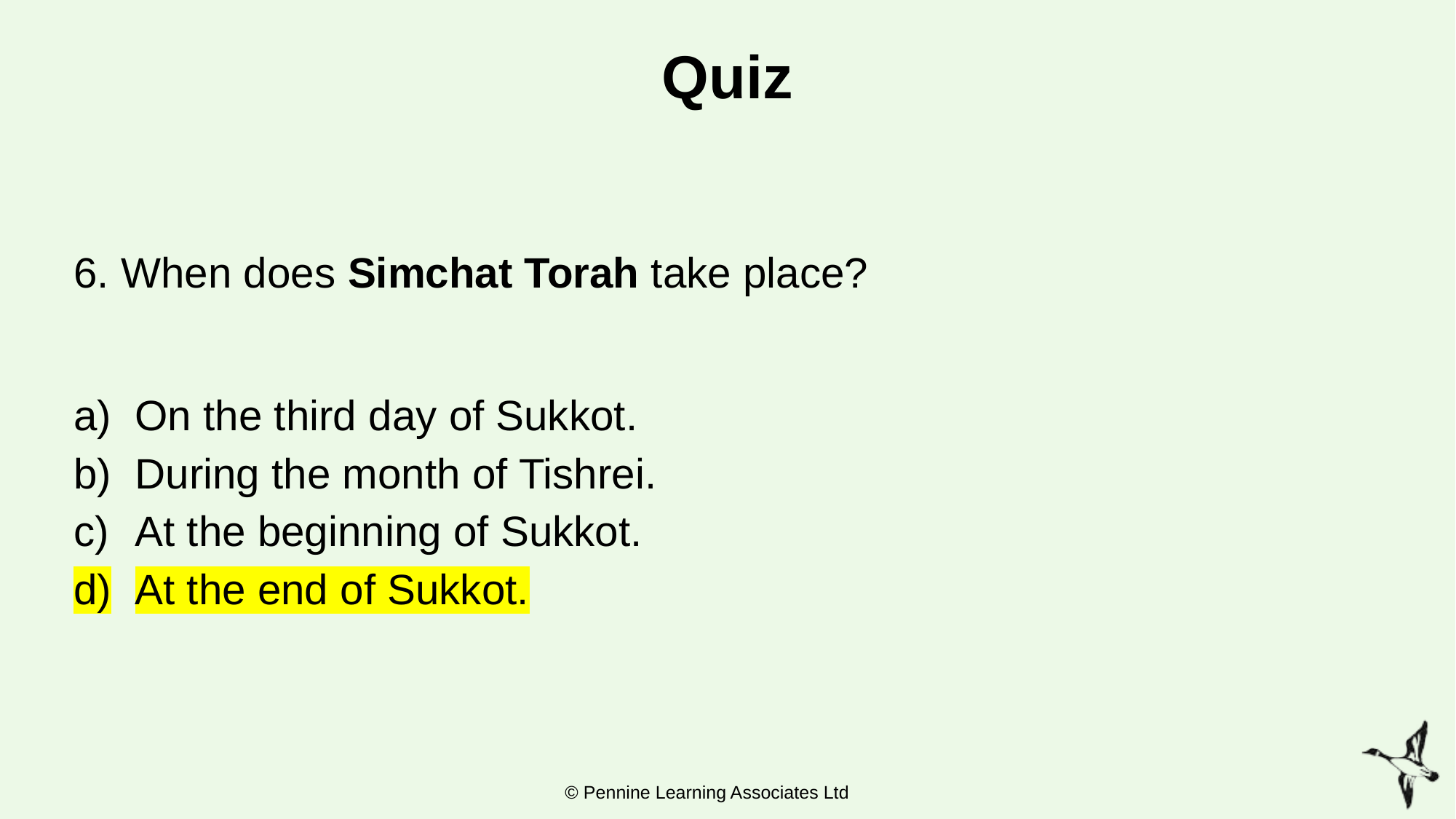

# Quiz
6. When does Simchat Torah take place?
On the third day of Sukkot.
During the month of Tishrei.
At the beginning of Sukkot.
At the end of Sukkot.